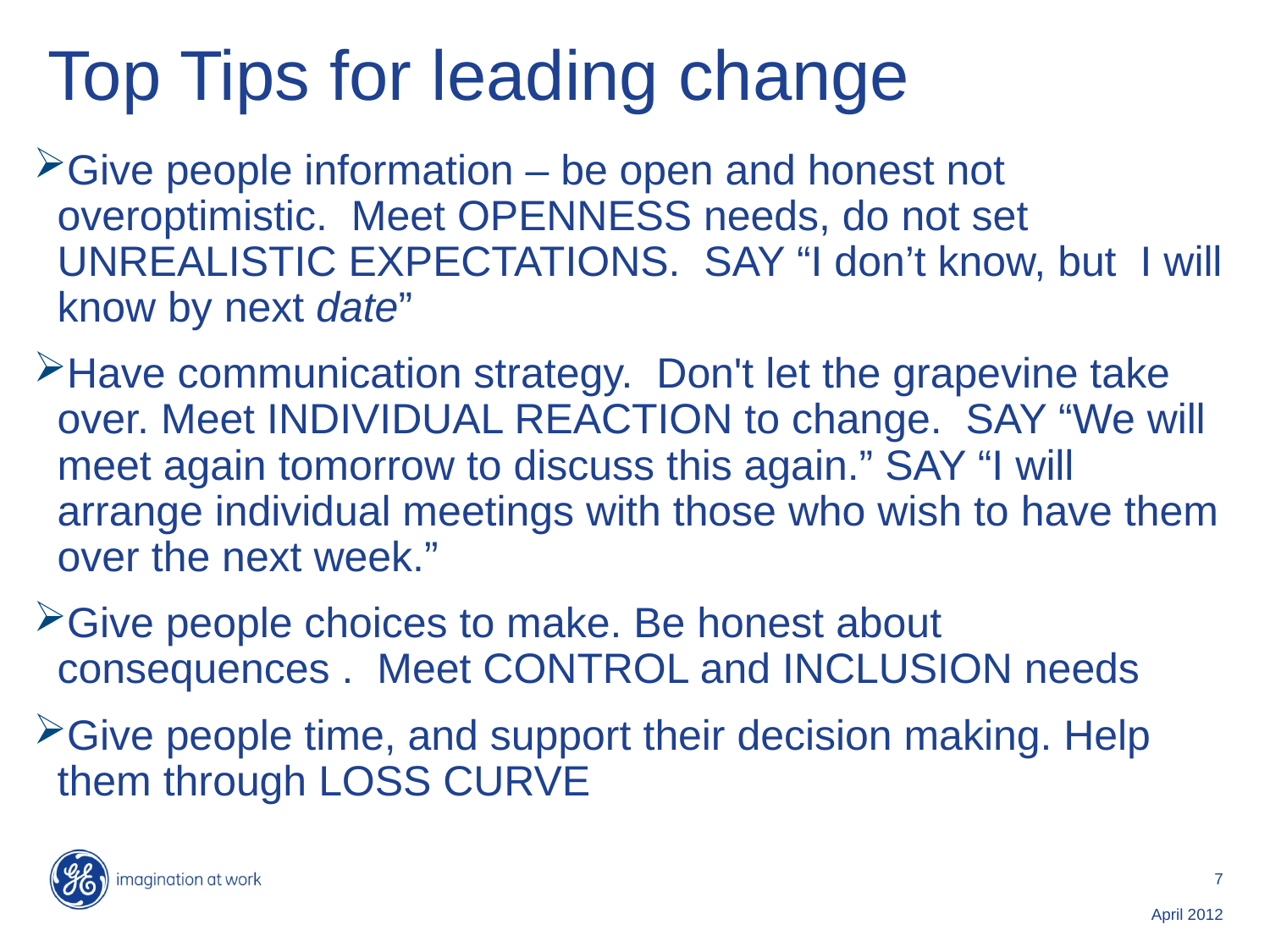

# Top Tips for leading change
Give people information – be open and honest not overoptimistic.  Meet OPENNESS needs, do not set UNREALISTIC EXPECTATIONS.  SAY “I don’t know, but  I will know by next date”
Have communication strategy.  Don't let the grapevine take over. Meet INDIVIDUAL REACTION to change.  SAY “We will meet again tomorrow to discuss this again.” SAY “I will arrange individual meetings with those who wish to have them over the next week.”
Give people choices to make. Be honest about consequences .  Meet CONTROL and INCLUSION needs
Give people time, and support their decision making. Help them through LOSS CURVE
7

April 2012